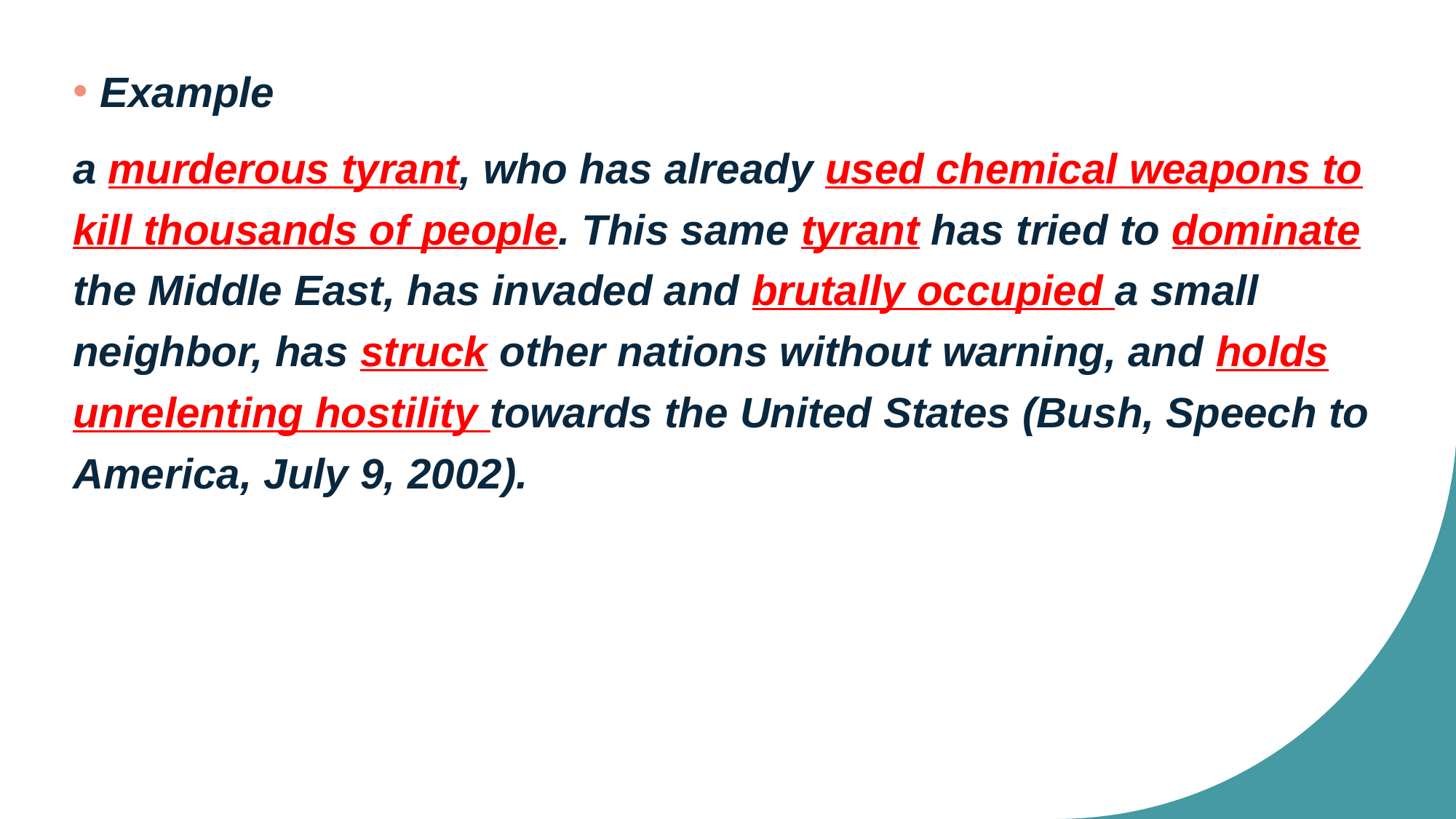

Example
a murderous tyrant, who has already used chemical weapons to kill thousands of people. This same tyrant has tried to dominate the Middle East, has invaded and brutally occupied a small neighbor, has struck other nations without warning, and holds unrelenting hostility towards the United States (Bush, Speech to America, July 9, 2002).